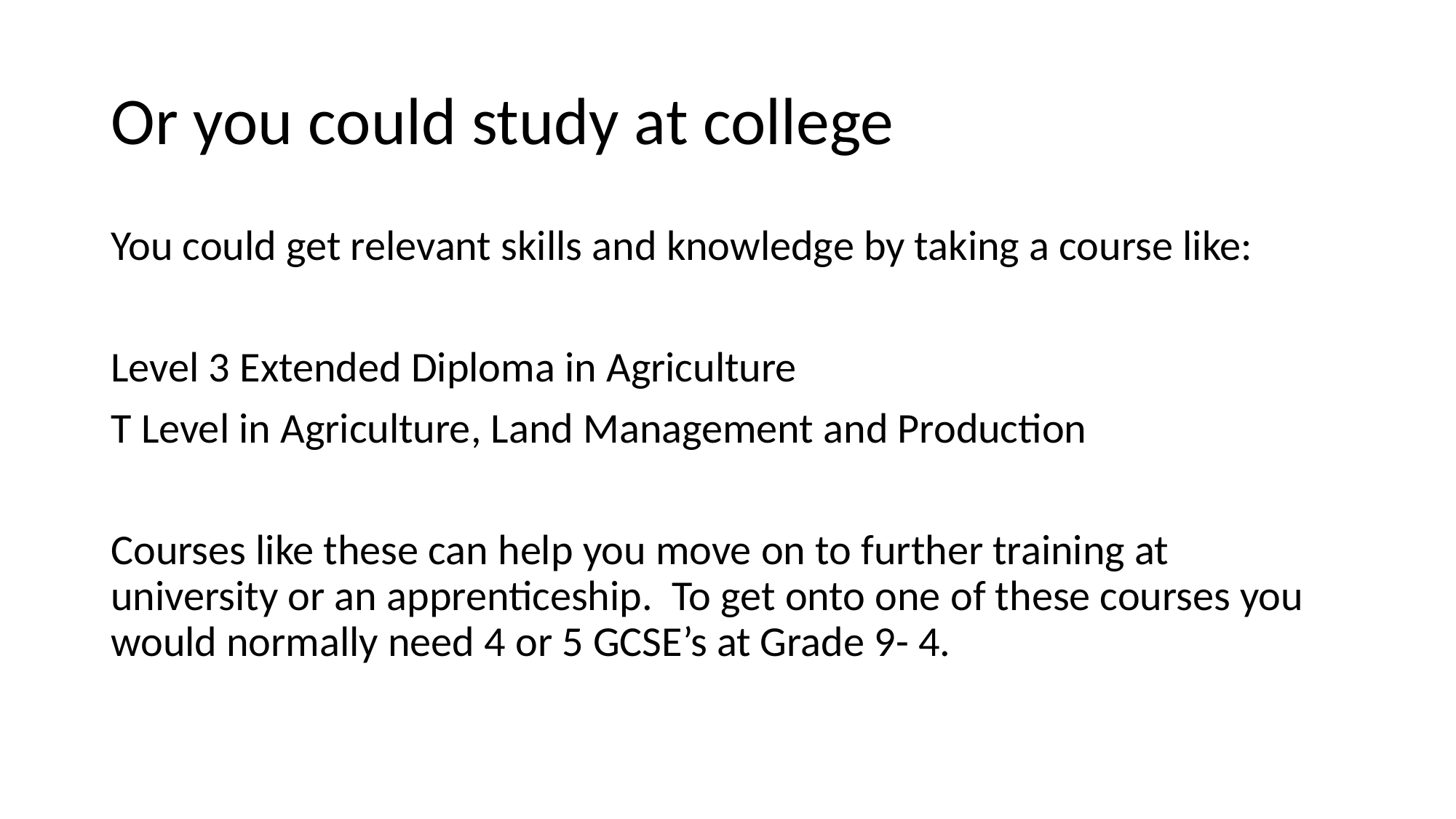

# Or you could study at college
You could get relevant skills and knowledge by taking a course like:

Level 3 Extended Diploma in Agriculture
T Level in Agriculture, Land Management and Production

Courses like these can help you move on to further training at university or an apprenticeship.  To get onto one of these courses you would normally need 4 or 5 GCSE’s at Grade 9- 4.